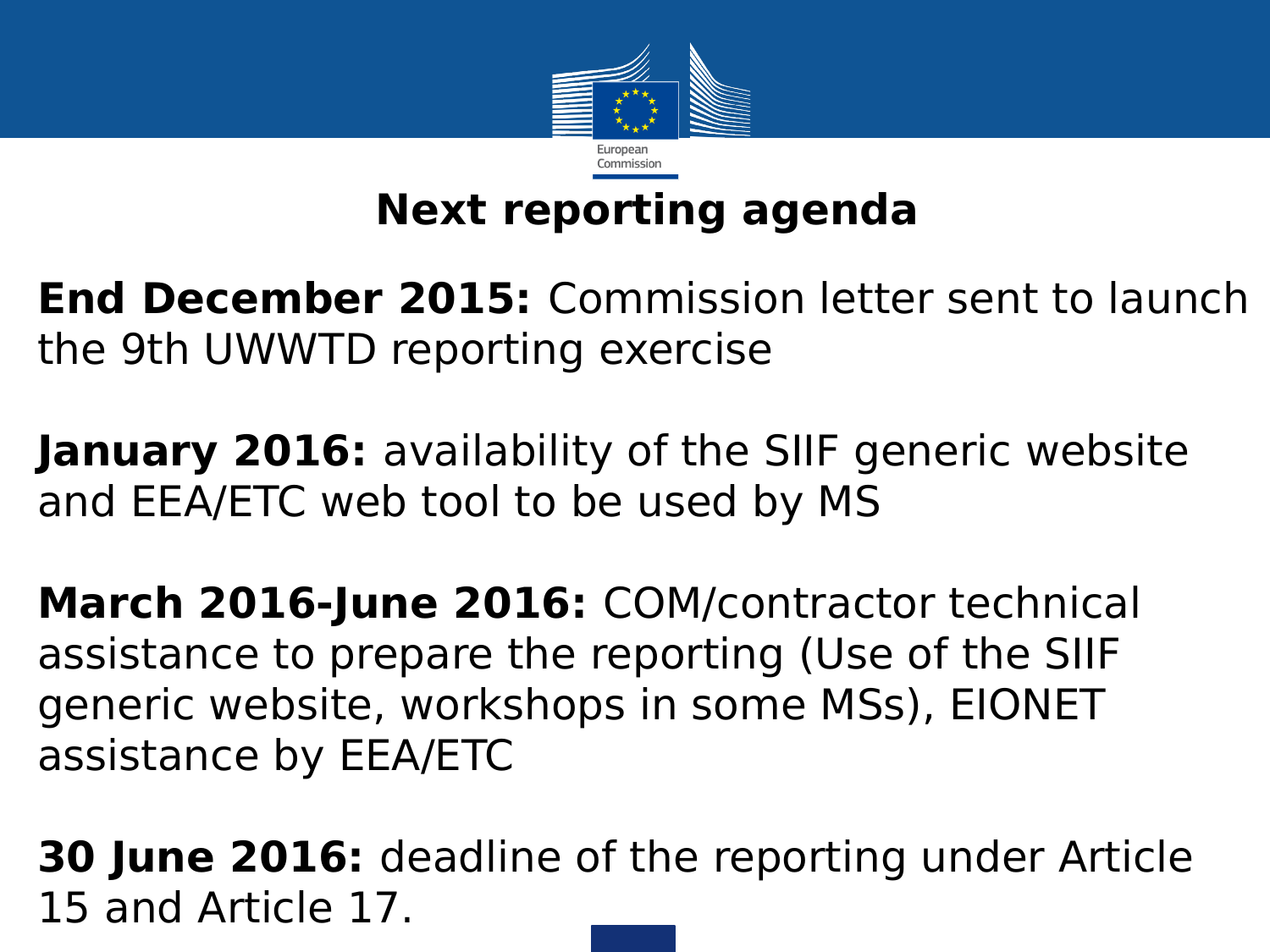

Next reporting agenda

End December 2015: Commission letter sent to launch the 9th UWWTD reporting exercise

January 2016: availability of the SIIF generic website and EEA/ETC web tool to be used by MS

March 2016-June 2016: COM/contractor technical assistance to prepare the reporting (Use of the SIIF generic website, workshops in some MSs), EIONET assistance by EEA/ETC

30 June 2016: deadline of the reporting under Article 15 and Article 17.